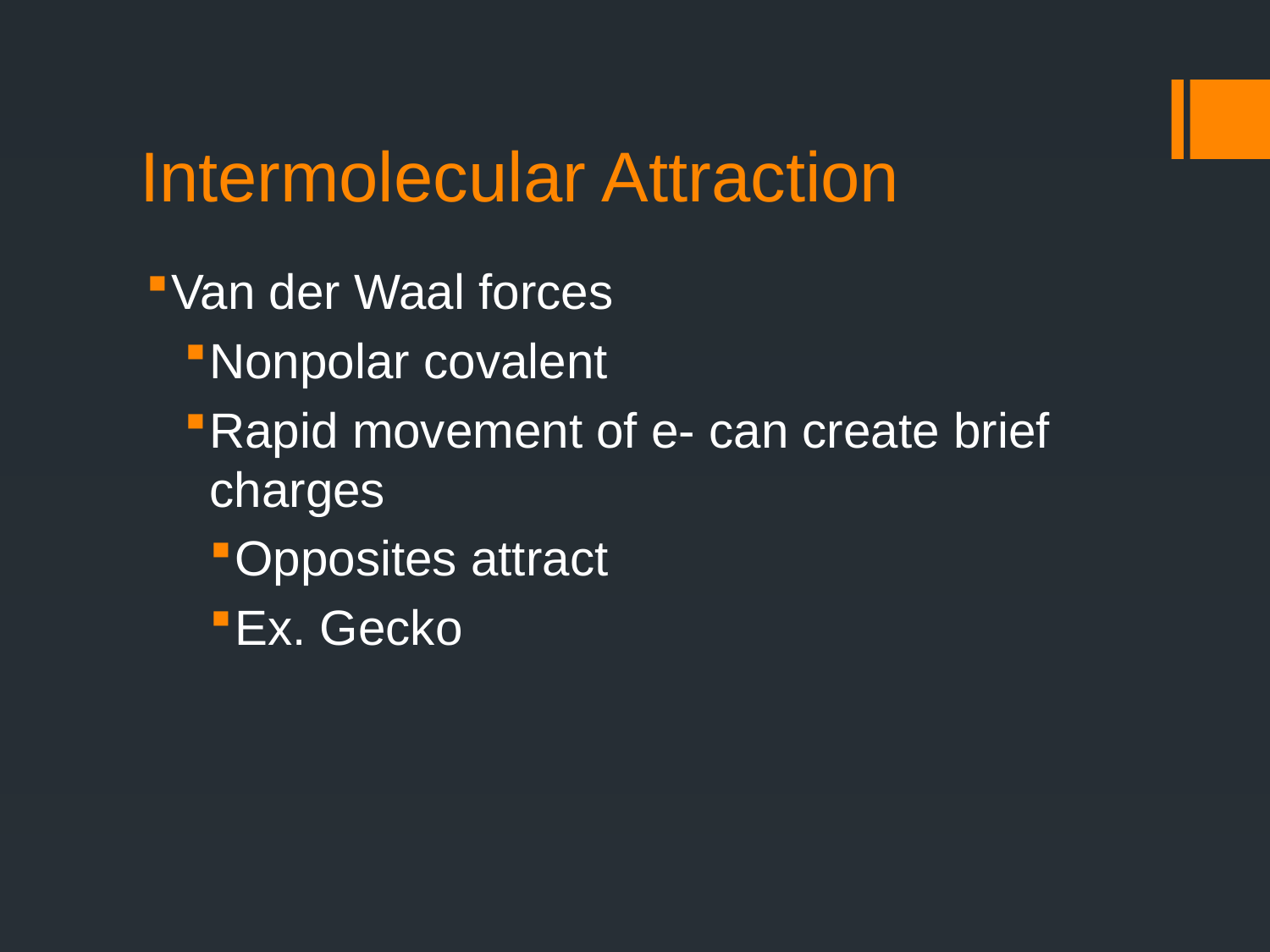

# Intermolecular Attraction
Van der Waal forces
Nonpolar covalent
Rapid movement of e- can create brief charges
Opposites attract
Ex. Gecko